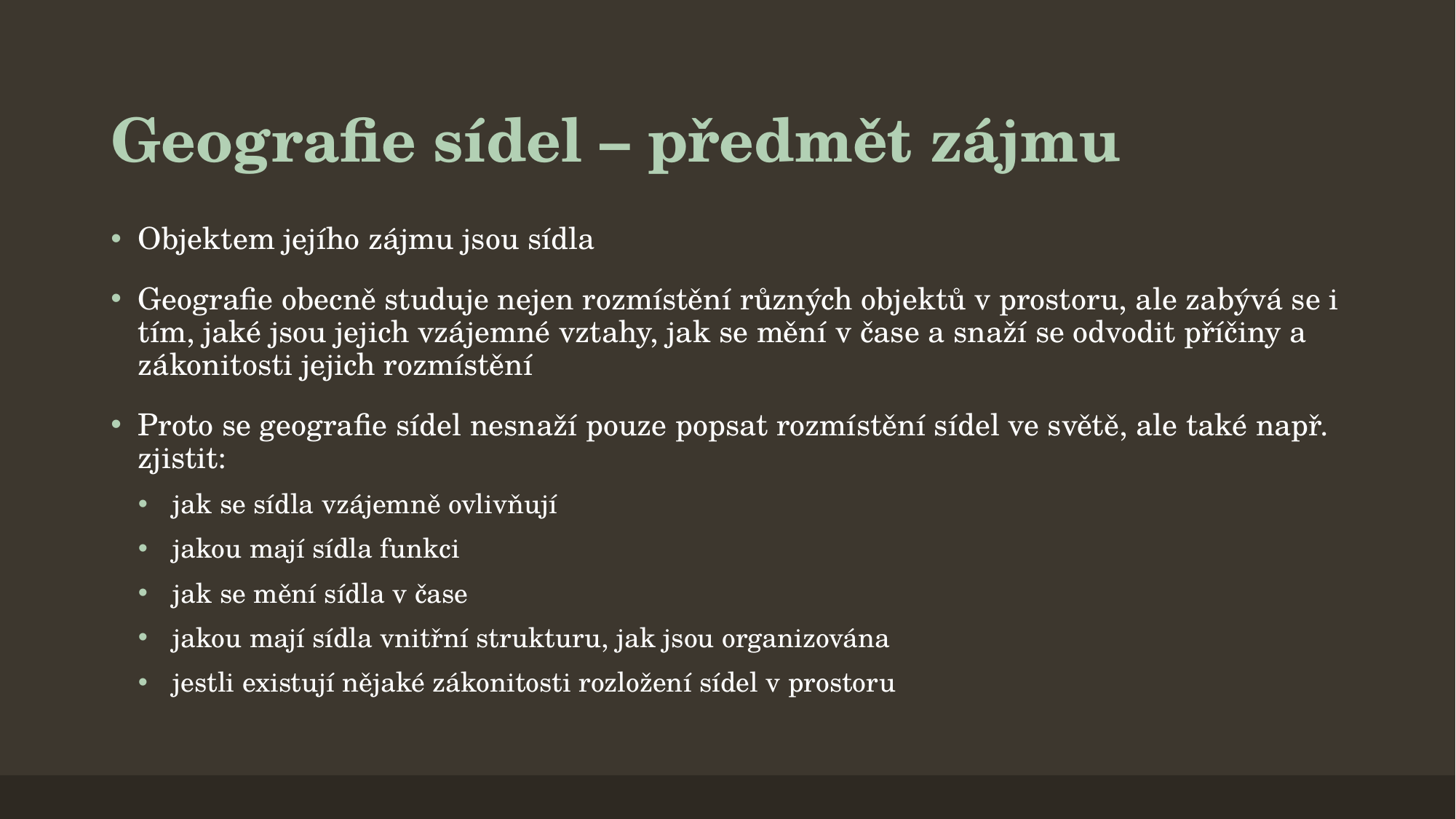

# Geografie sídel – předmět zájmu
Objektem jejího zájmu jsou sídla
Geografie obecně studuje nejen rozmístění různých objektů v prostoru, ale zabývá se i tím, jaké jsou jejich vzájemné vztahy, jak se mění v čase a snaží se odvodit příčiny a zákonitosti jejich rozmístění
Proto se geografie sídel nesnaží pouze popsat rozmístění sídel ve světě, ale také např. zjistit:
 jak se sídla vzájemně ovlivňují
 jakou mají sídla funkci
 jak se mění sídla v čase
 jakou mají sídla vnitřní strukturu, jak jsou organizována
 jestli existují nějaké zákonitosti rozložení sídel v prostoru